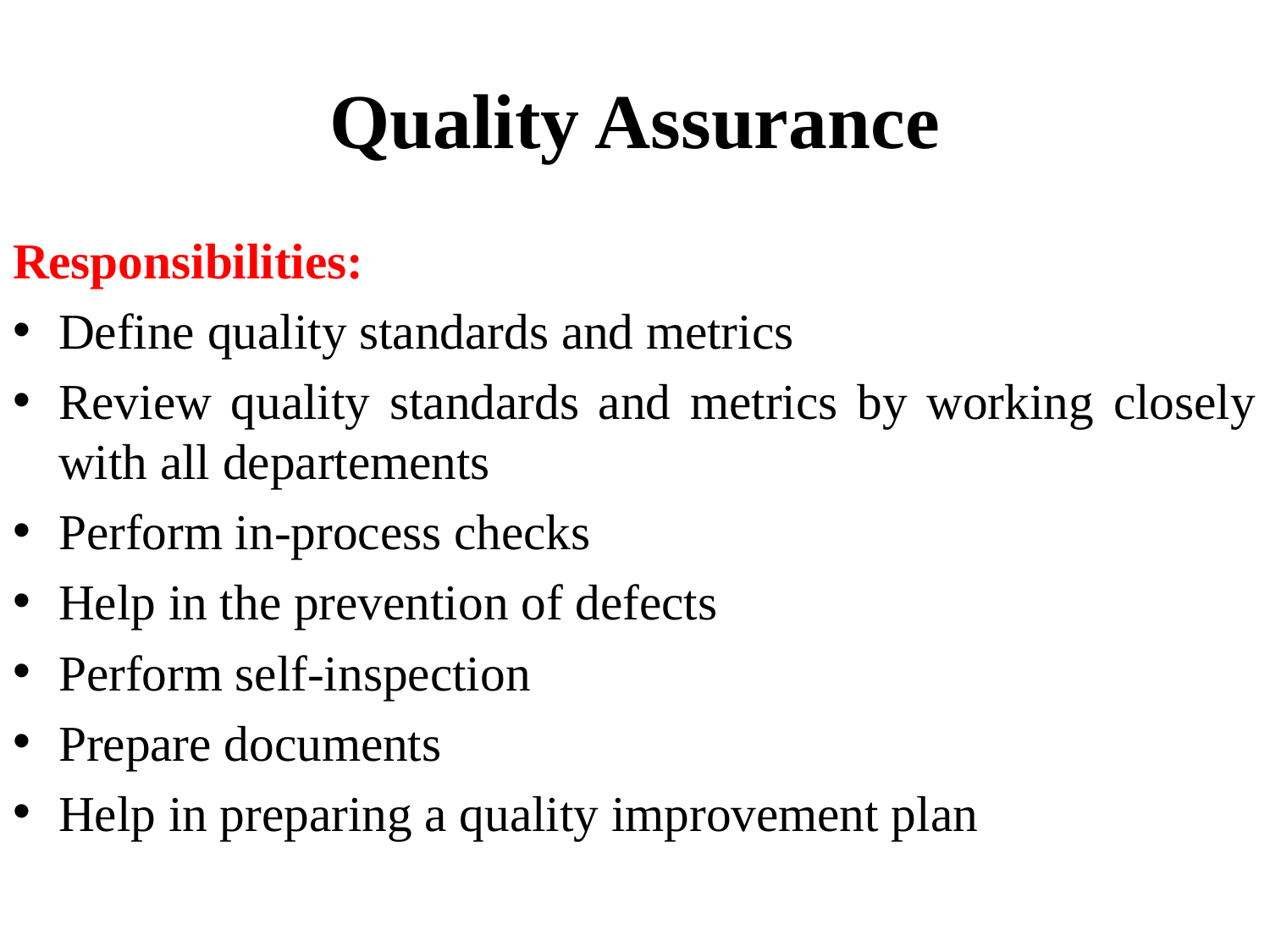

# Quality Assurance
Responsibilities:
Define quality standards and metrics
Review quality standards and metrics by working closely with all departements
Perform in-process checks
Help in the prevention of defects
Perform self-inspection
Prepare documents
Help in preparing a quality improvement plan